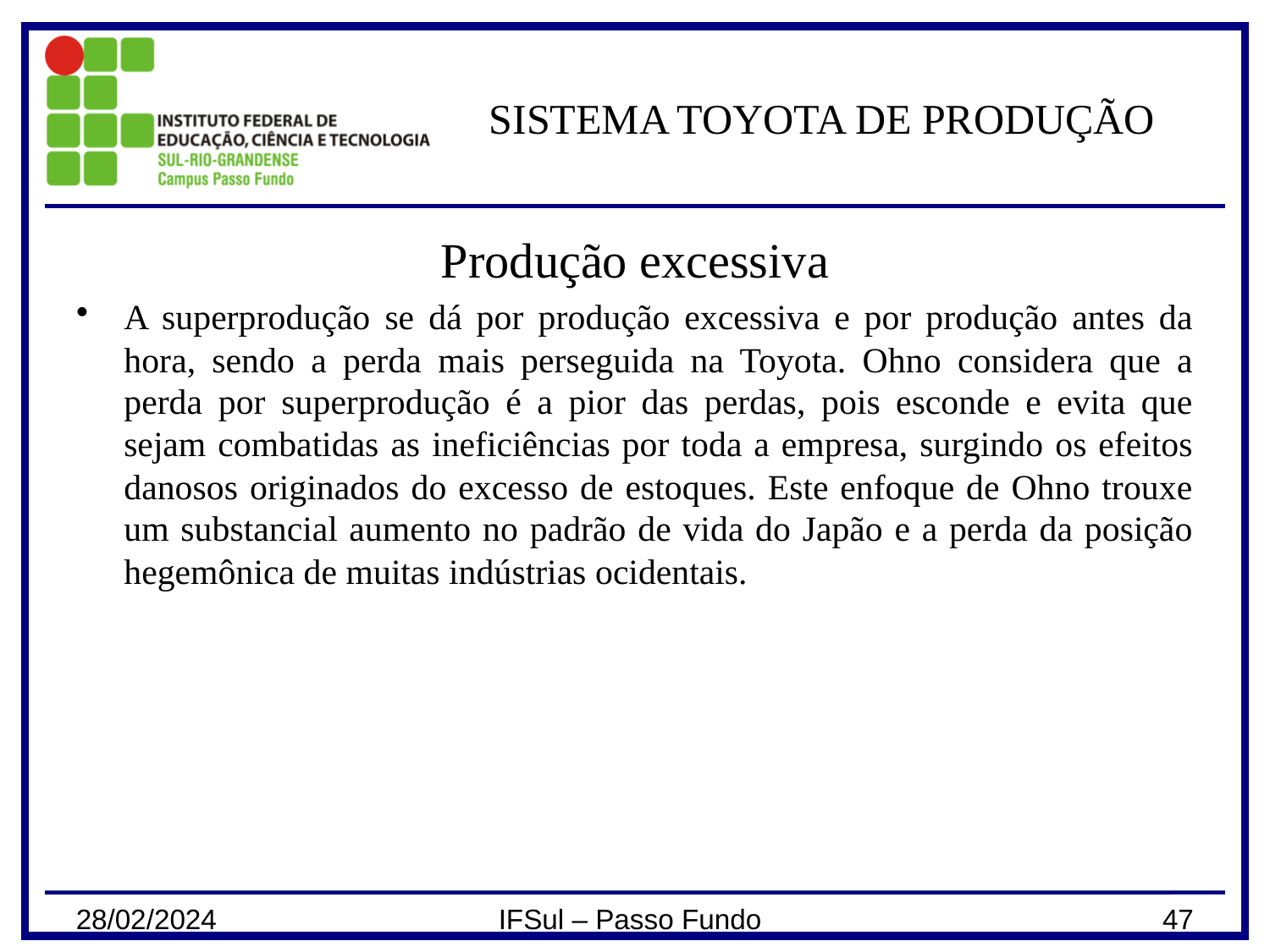

# SISTEMA TOYOTA DE PRODUÇÃO
Produção excessiva
A superprodução se dá por produção excessiva e por produção antes da hora, sendo a perda mais perseguida na Toyota. Ohno considera que a perda por superprodução é a pior das perdas, pois esconde e evita que sejam combatidas as ineficiências por toda a empresa, surgindo os efeitos danosos originados do excesso de estoques. Este enfoque de Ohno trouxe um substancial aumento no padrão de vida do Japão e a perda da posição hegemônica de muitas indústrias ocidentais.
28/02/2024
IFSul – Passo Fundo
47